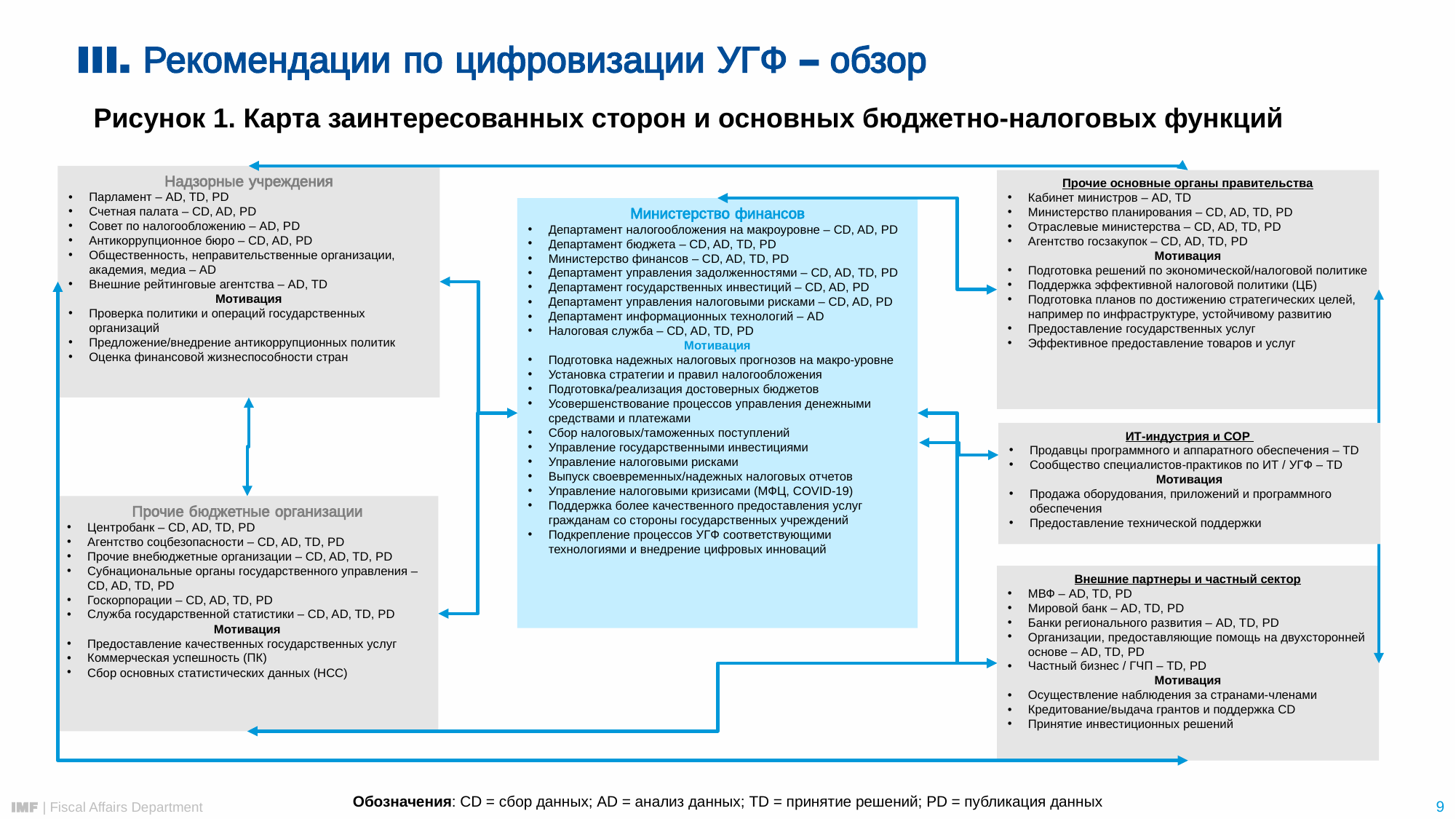

III. Рекомендации по цифровизации УГФ – обзор
Рисунок 1. Карта заинтересованных сторон и основных бюджетно-налоговых функций
Надзорные учреждения
Парламент – AD, TD, PD
Счетная палата – CD, AD, PD
Совет по налогообложению – AD, PD
Антикоррупционное бюро – CD, AD, PD
Общественность, неправительственные организации, академия, медиа – AD
Внешние рейтинговые агентства – AD, TD
Мотивация
Проверка политики и операций государственных организаций
Предложение/внедрение антикоррупционных политик
Оценка финансовой жизнеспособности стран
Прочие основные органы правительства
Кабинет министров – AD, TD
Министерство планирования – CD, AD, TD, PD
Отраслевые министерства – CD, AD, TD, PD
Агентство госзакупок – CD, AD, TD, PD
Мотивация
Подготовка решений по экономической/налоговой политике
Поддержка эффективной налоговой политики (ЦБ)
Подготовка планов по достижению стратегических целей, например по инфраструктуре, устойчивому развитию
Предоставление государственных услуг
Эффективное предоставление товаров и услуг
Министерство финансов
Департамент налогообложения на макроуровне – CD, AD, PD
Департамент бюджета – CD, AD, TD, PD
Министерство финансов – CD, AD, TD, PD
Департамент управления задолженностями – CD, AD, TD, PD
Департамент государственных инвестиций – CD, AD, PD
Департамент управления налоговыми рисками – CD, AD, PD
Департамент информационных технологий – AD
Налоговая служба – CD, AD, TD, PD
Мотивация
Подготовка надежных налоговых прогнозов на макро-уровне
Установка стратегии и правил налогообложения
Подготовка/реализация достоверных бюджетов
Усовершенствование процессов управления денежными средствами и платежами
Сбор налоговых/таможенных поступлений
Управление государственными инвестициями
Управление налоговыми рисками
Выпуск своевременных/надежных налоговых отчетов
Управление налоговыми кризисами (МФЦ, COVID-19)
Поддержка более качественного предоставления услуг гражданам со стороны государственных учреждений
Подкрепление процессов УГФ соответствующими технологиями и внедрение цифровых инноваций
ИТ-индустрия и COP
Продавцы программного и аппаратного обеспечения – TD
Сообщество специалистов-практиков по ИТ / УГФ – TD
Мотивация
Продажа оборудования, приложений и программного обеспечения
Предоставление технической поддержки
Прочие бюджетные организации
Центробанк – CD, AD, TD, PD
Агентство соцбезопасности – CD, AD, TD, PD
Прочие внебюджетные организации – CD, AD, TD, PD
Субнациональные органы государственного управления – CD, AD, TD, PD
Госкорпорации – CD, AD, TD, PD
Служба государственной статистики – CD, AD, TD, PD
Мотивация
Предоставление качественных государственных услуг
Коммерческая успешность (ПК)
Сбор основных статистических данных (НСС)
Внешние партнеры и частный сектор
МВФ – AD, TD, PD
Мировой банк – AD, TD, PD
Банки регионального развития – AD, TD, PD
Организации, предоставляющие помощь на двухсторонней основе – AD, TD, PD
Частный бизнес / ГЧП – TD, PD
Мотивация
Осуществление наблюдения за странами-членами
Кредитование/выдача грантов и поддержка CD
Принятие инвестиционных решений
Обозначения: CD = сбор данных; AD = анализ данных; TD = принятие решений; PD = публикация данных